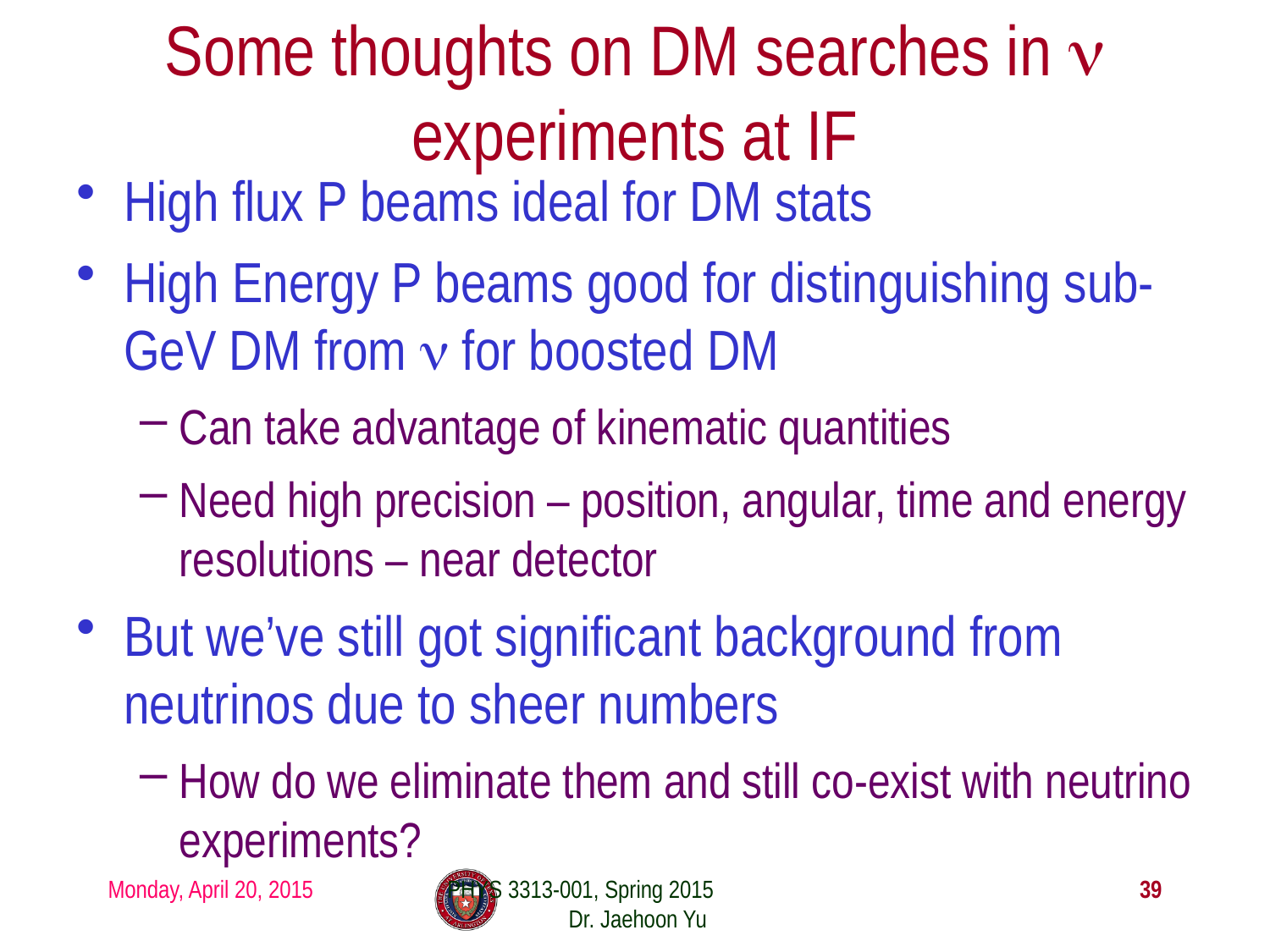

# Some thoughts on DM searches in ν experiments at IF
High flux P beams ideal for DM stats
High Energy P beams good for distinguishing sub-GeV DM from ν for boosted DM
Can take advantage of kinematic quantities
Need high precision – position, angular, time and energy resolutions – near detector
But we’ve still got significant background from neutrinos due to sheer numbers
How do we eliminate them and still co-exist with neutrino experiments?
Monday, April 20, 2015
PHYS 3313-001, Spring 2015                     Dr. Jaehoon Yu
39